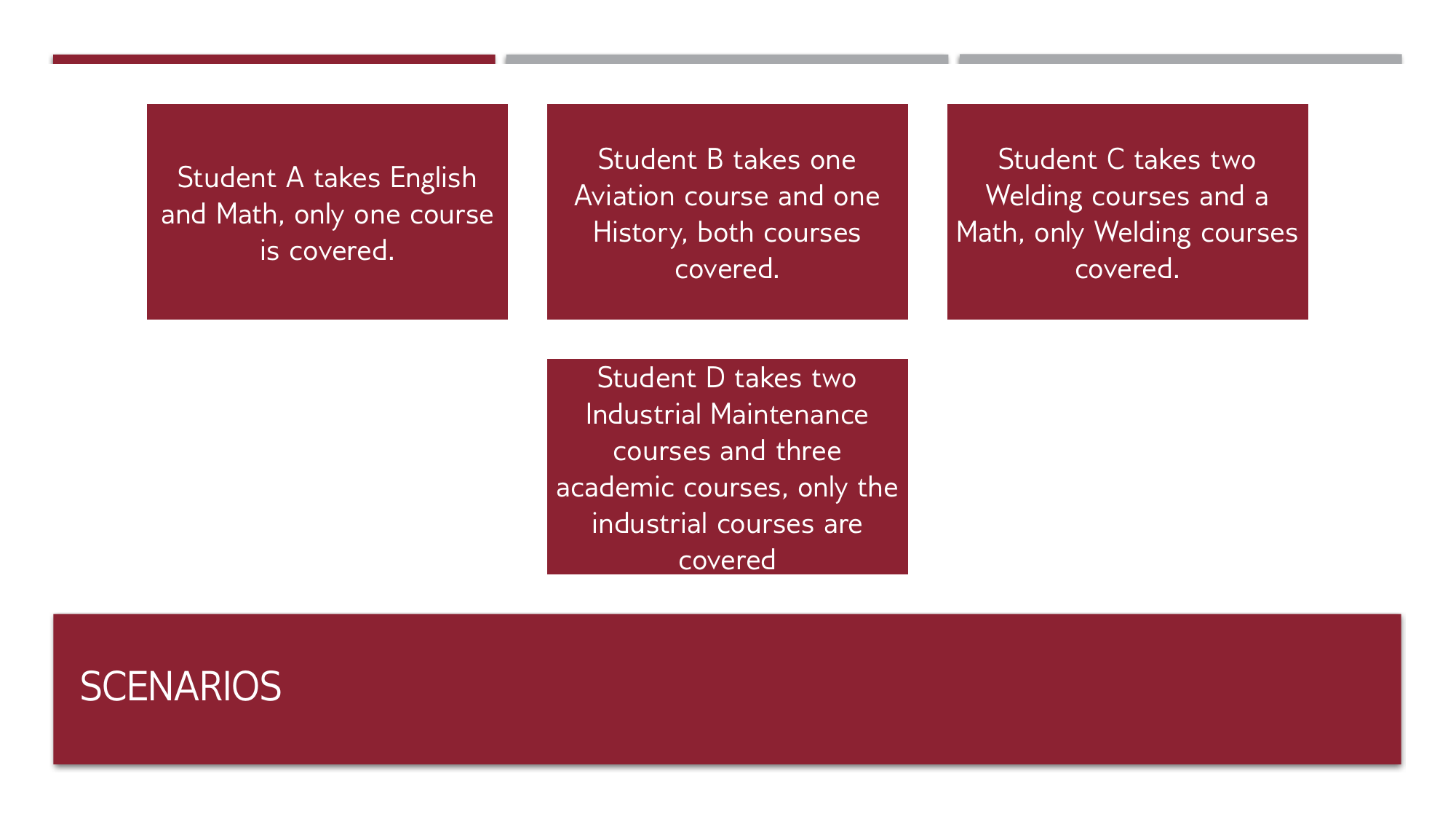

Student A takes English and Math, only one course is covered.
Student B takes one Aviation course and one History, both courses covered.
Student C takes two Welding courses and a Math, only Welding courses covered.
Student D takes two Industrial Maintenance courses and three academic courses, only the industrial courses are covered

# Scenarios